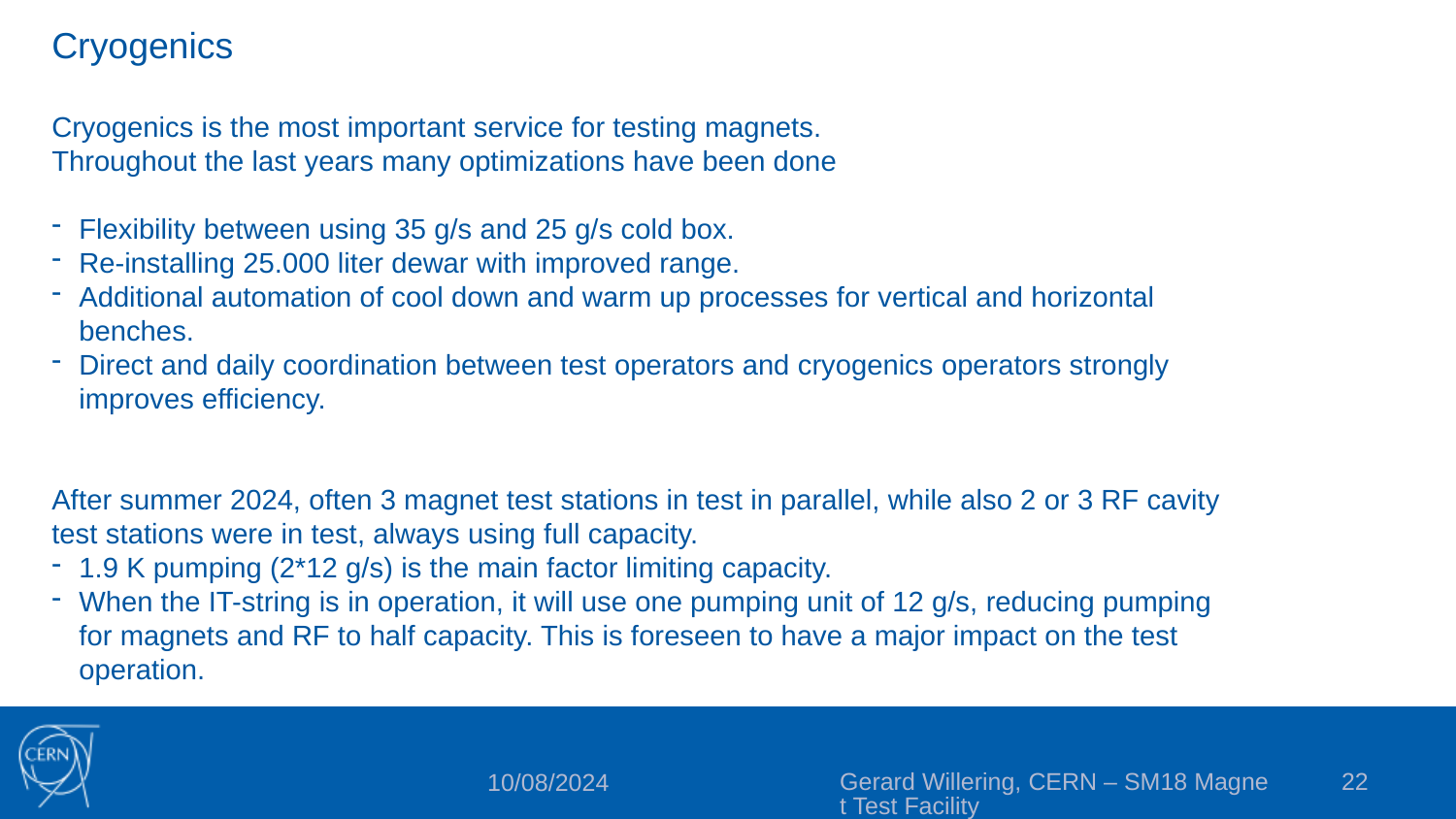

Cryogenics
Cryogenics is the most important service for testing magnets.
Throughout the last years many optimizations have been done

Flexibility between using 35 g/s and 25 g/s cold box.
Re-installing 25.000 liter dewar with improved range.
Additional automation of cool down and warm up processes for vertical and horizontal benches.
Direct and daily coordination between test operators and cryogenics operators strongly improves efficiency.

After summer 2024, often 3 magnet test stations in test in parallel, while also 2 or 3 RF cavity test stations were in test, always using full capacity.
1.9 K pumping (2*12 g/s) is the main factor limiting capacity.
When the IT-string is in operation, it will use one pumping unit of 12 g/s, reducing pumping for magnets and RF to half capacity. This is foreseen to have a major impact on the test operation.

Gerard Willering, CERN – SM18 Magnet Test Facility
22
10/08/2024